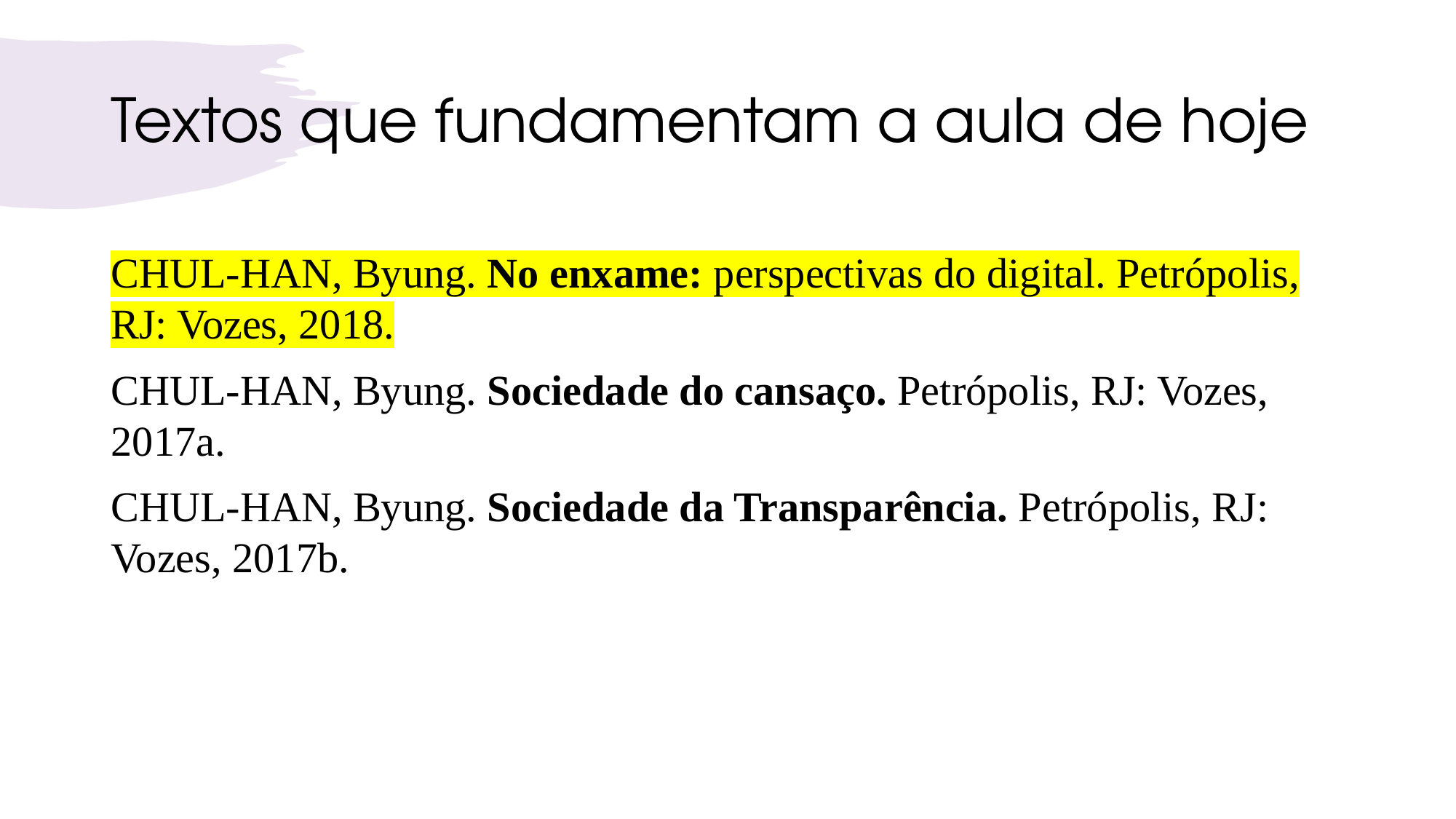

# Textos que fundamentam a aula de hoje
CHUL-HAN, Byung. No enxame: perspectivas do digital. Petrópolis, RJ: Vozes, 2018.
CHUL-HAN, Byung. Sociedade do cansaço. Petrópolis, RJ: Vozes, 2017a.
CHUL-HAN, Byung. Sociedade da Transparência. Petrópolis, RJ: Vozes, 2017b.